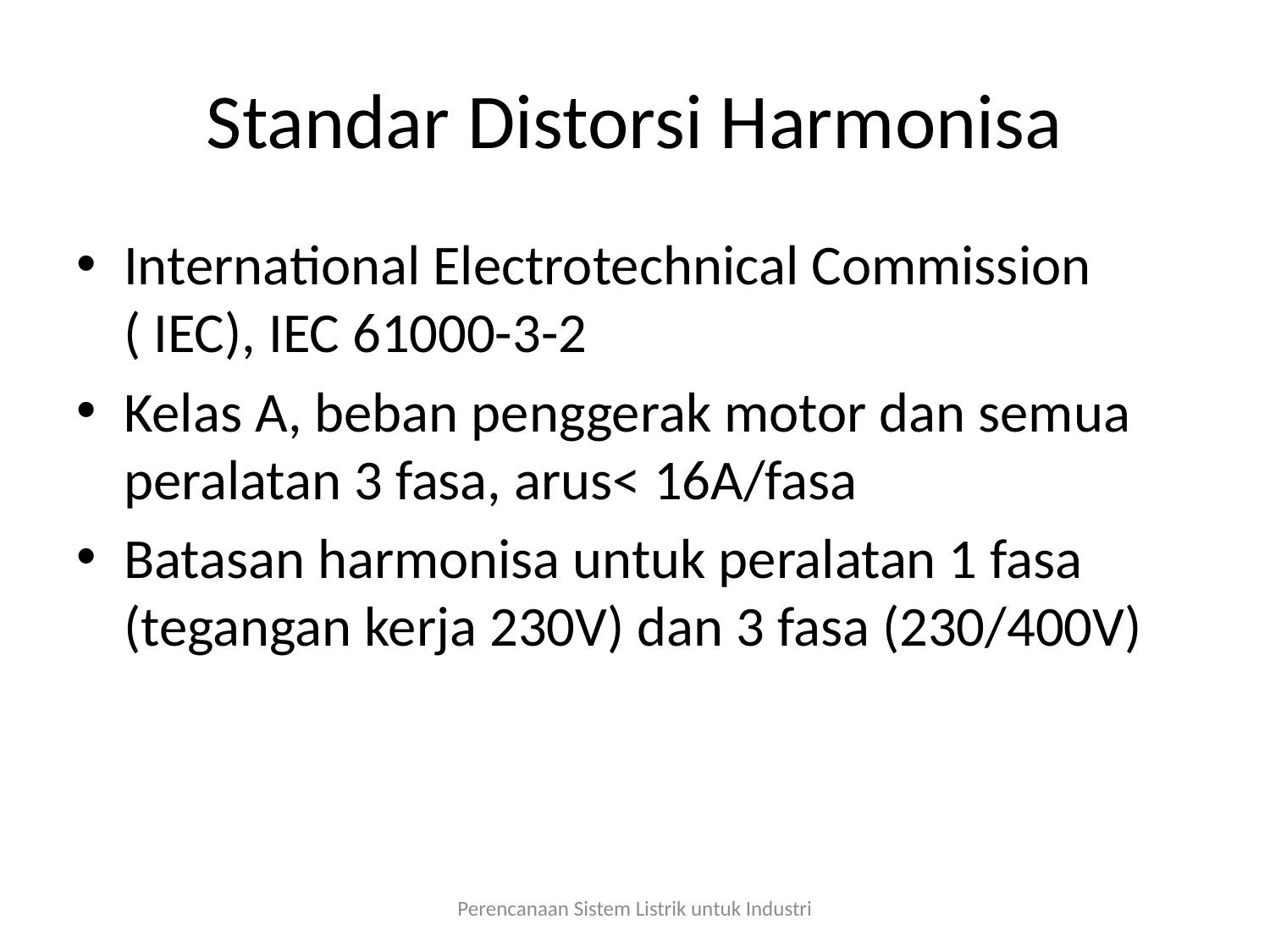

# Standar Distorsi Harmonisa
International Electrotechnical Commission ( IEC), IEC 61000-3-2
Kelas A, beban penggerak motor dan semua peralatan 3 fasa, arus< 16A/fasa
Batasan harmonisa untuk peralatan 1 fasa (tegangan kerja 230V) dan 3 fasa (230/400V)
Perencanaan Sistem Listrik untuk Industri